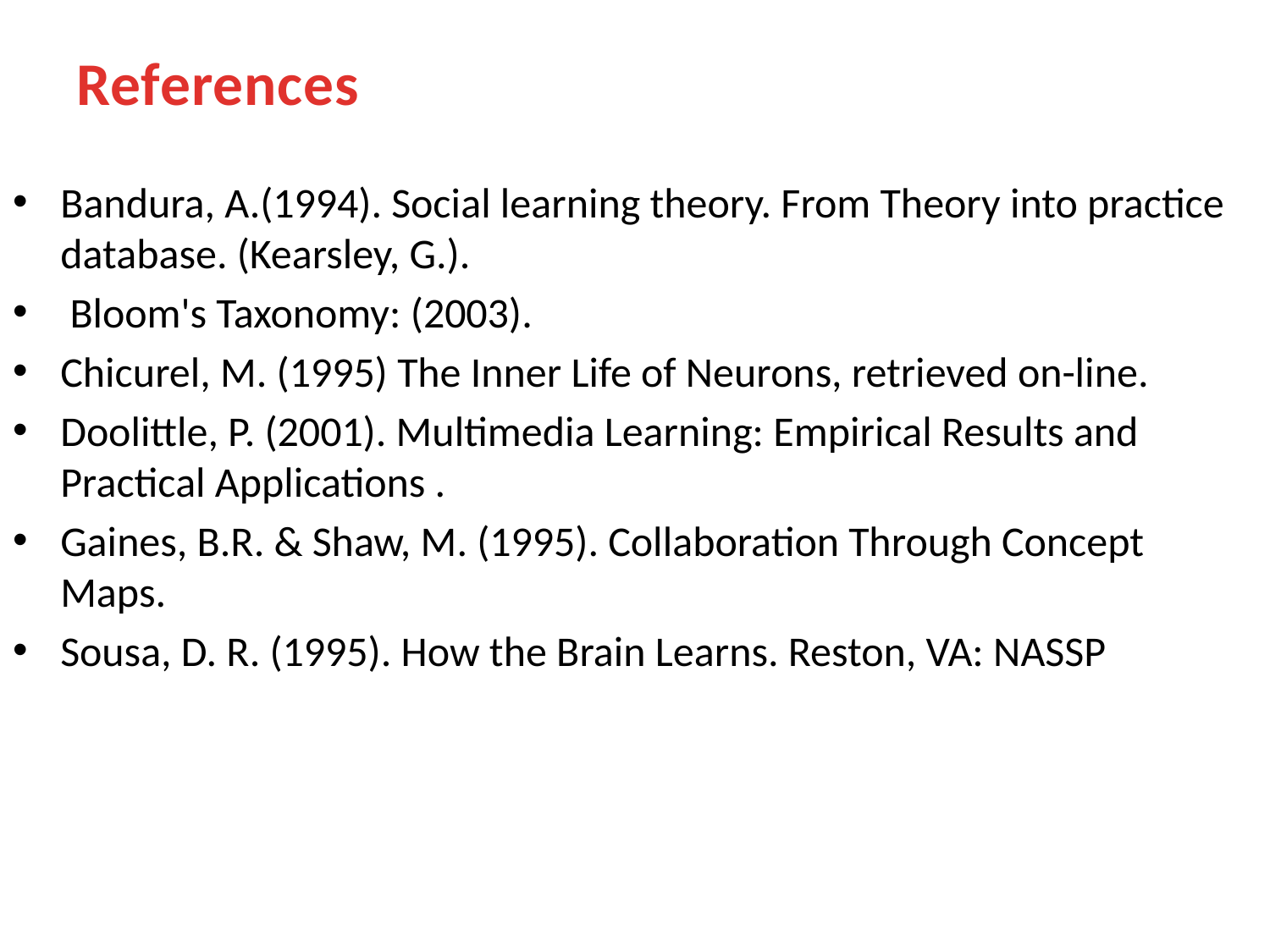

# References
Bandura, A.(1994). Social learning theory. From Theory into practice database. (Kearsley, G.).
 Bloom's Taxonomy: (2003).
Chicurel, M. (1995) The Inner Life of Neurons, retrieved on-line.
Doolittle, P. (2001). Multimedia Learning: Empirical Results and Practical Applications .
Gaines, B.R. & Shaw, M. (1995). Collaboration Through Concept Maps.
Sousa, D. R. (1995). How the Brain Learns. Reston, VA: NASSP